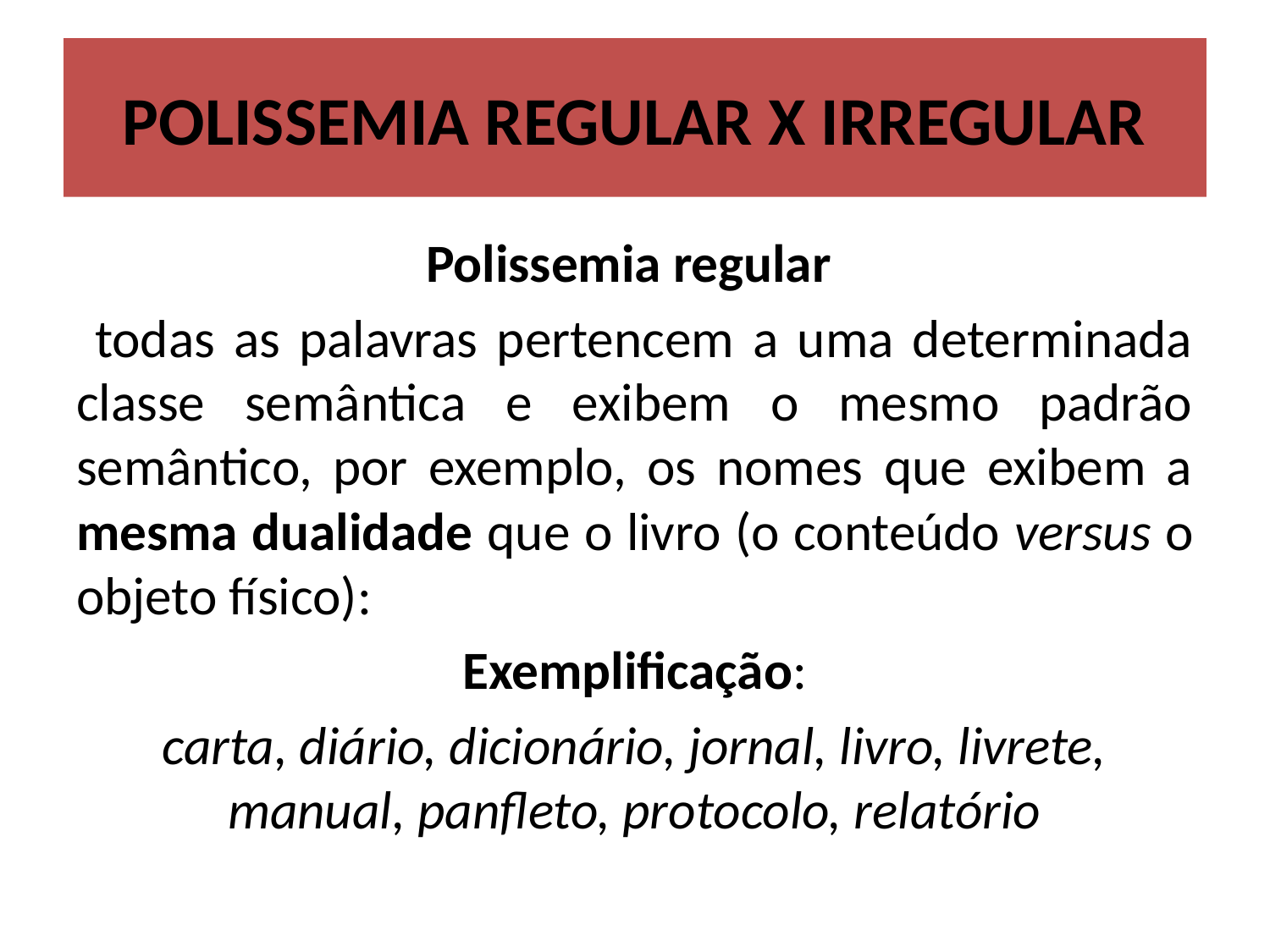

# POLISSEMIA REGULAR X IRREGULAR
Polissemia regular
 todas as palavras pertencem a uma determinada classe semântica e exibem o mesmo padrão semântico, por exemplo, os nomes que exibem a mesma dualidade que o livro (o conteúdo versus o objeto físico):
Exemplificação:
carta, diário, dicionário, jornal, livro, livrete, manual, panfleto, protocolo, relatório